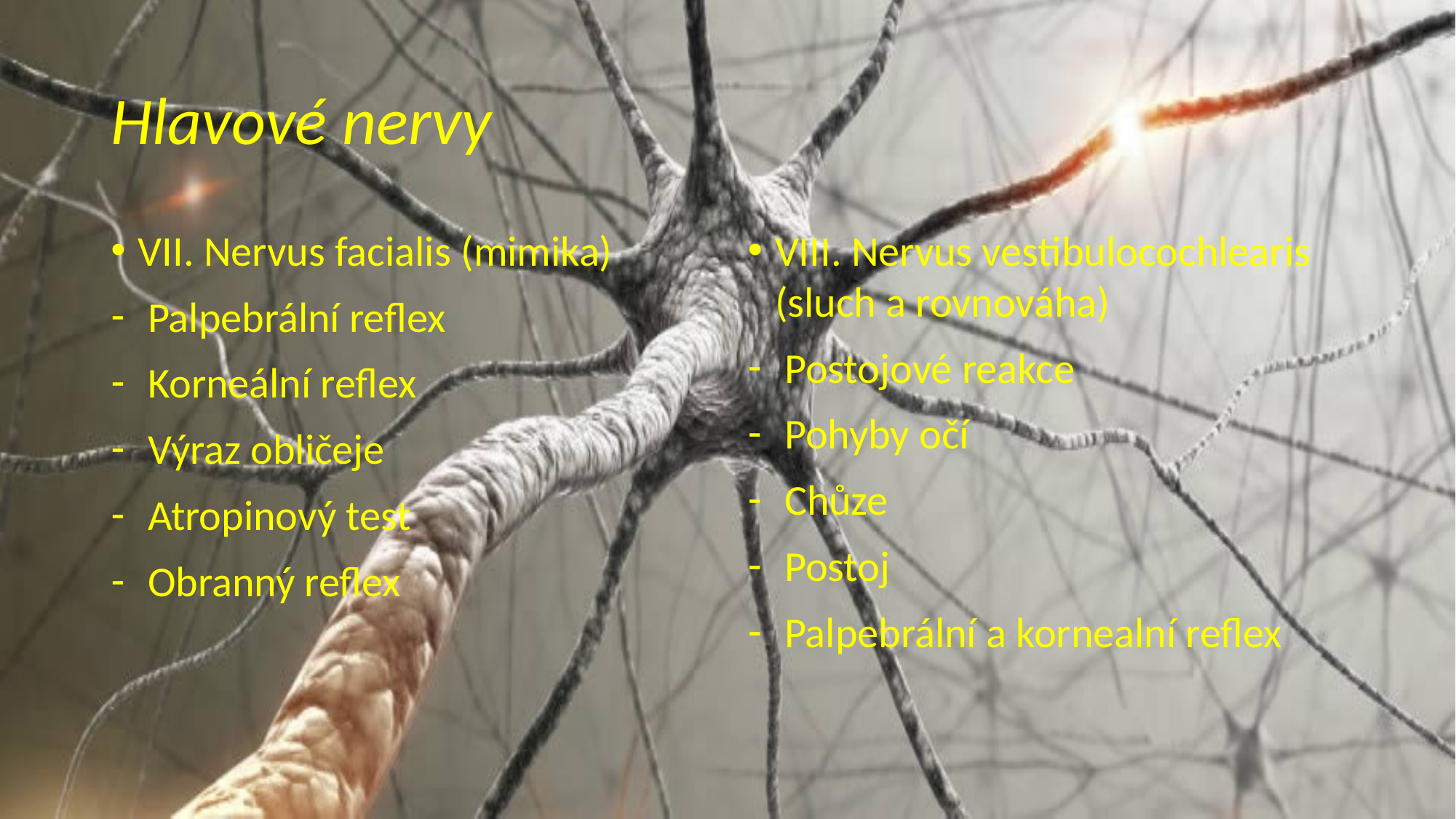

# Hlavové nervy
VII. Nervus facialis (mimika)
 Palpebrální reflex
 Korneální reflex
 Výraz obličeje
 Atropinový test
 Obranný reflex

VIII. Nervus vestibulocochlearis (sluch a rovnováha)
 Postojové reakce
 Pohyby očí
 Chůze
 Postoj
 Palpebrální a kornealní reflex